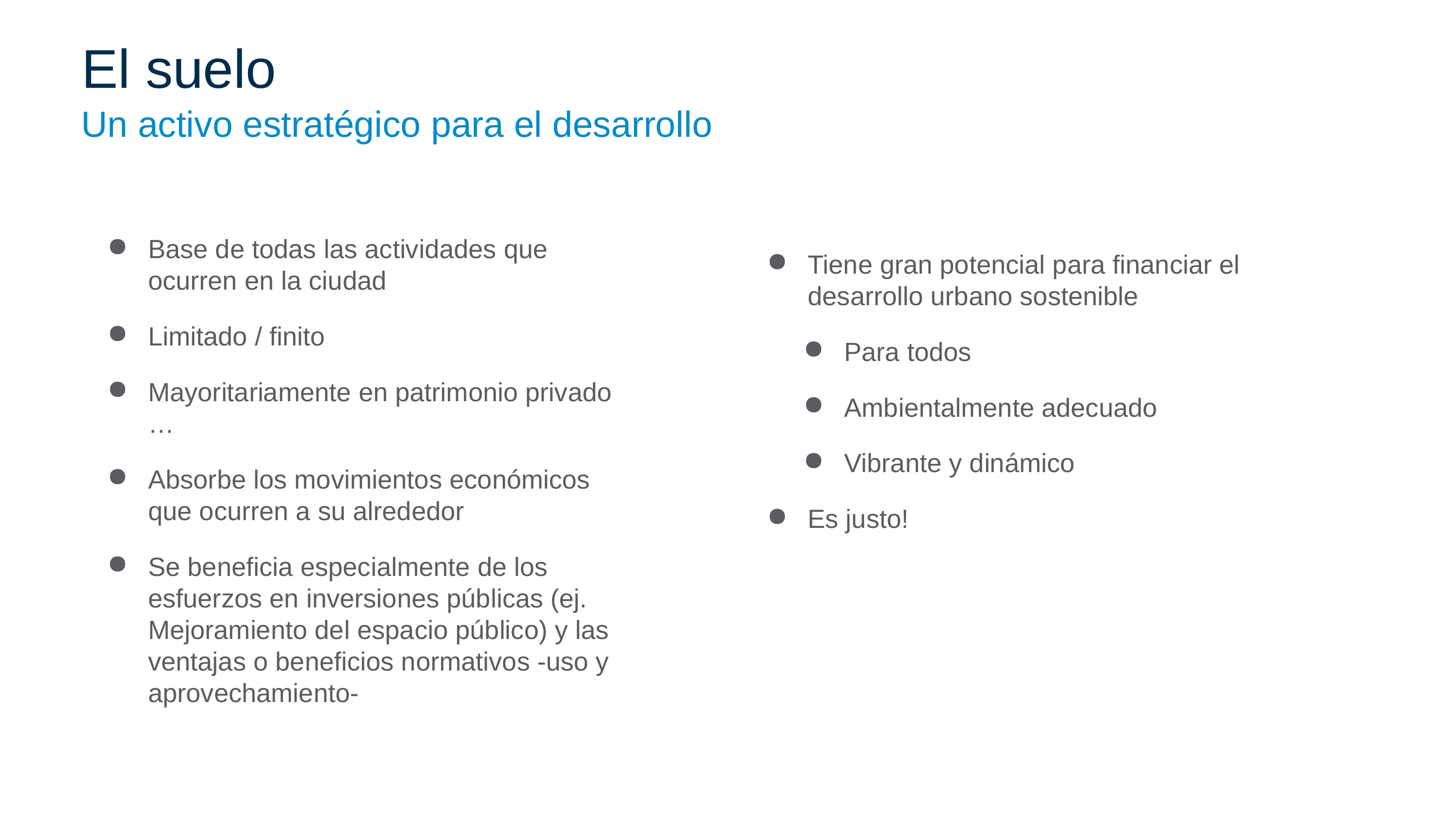

El suelo
Un activo estratégico para el desarrollo
Base de todas las actividades que ocurren en la ciudad
Limitado / finito
Mayoritariamente en patrimonio privado …
Absorbe los movimientos económicos que ocurren a su alrededor
Se beneficia especialmente de los esfuerzos en inversiones públicas (ej. Mejoramiento del espacio público) y las ventajas o beneficios normativos -uso y aprovechamiento-
Tiene gran potencial para financiar el desarrollo urbano sostenible
Para todos
Ambientalmente adecuado
Vibrante y dinámico
Es justo!